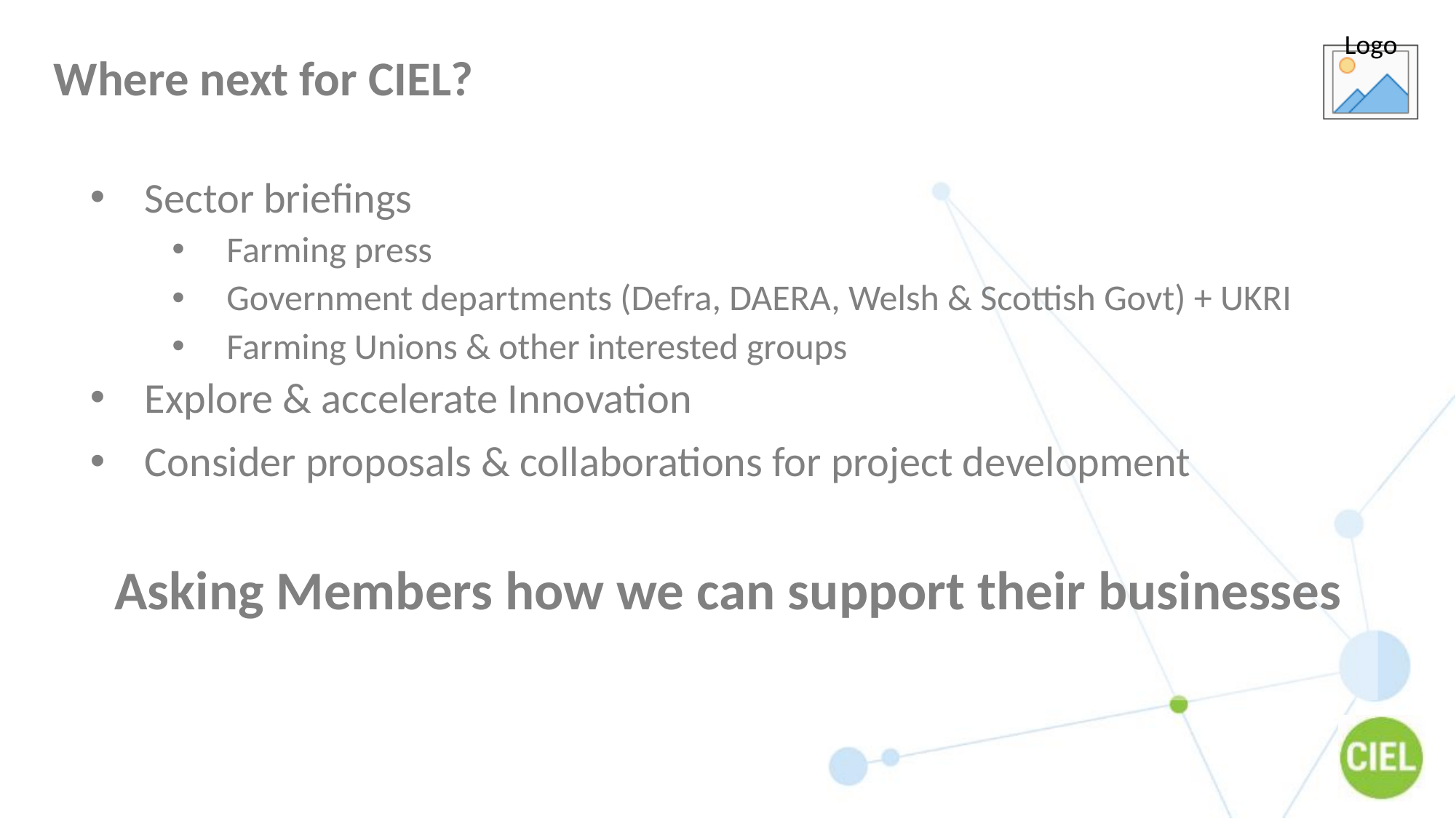

# Where next for CIEL?

Sector briefings
Farming press
Government departments (Defra, DAERA, Welsh & Scottish Govt) + UKRI
Farming Unions & other interested groups
Explore & accelerate Innovation
Consider proposals & collaborations for project development

Asking Members how we can support their businesses